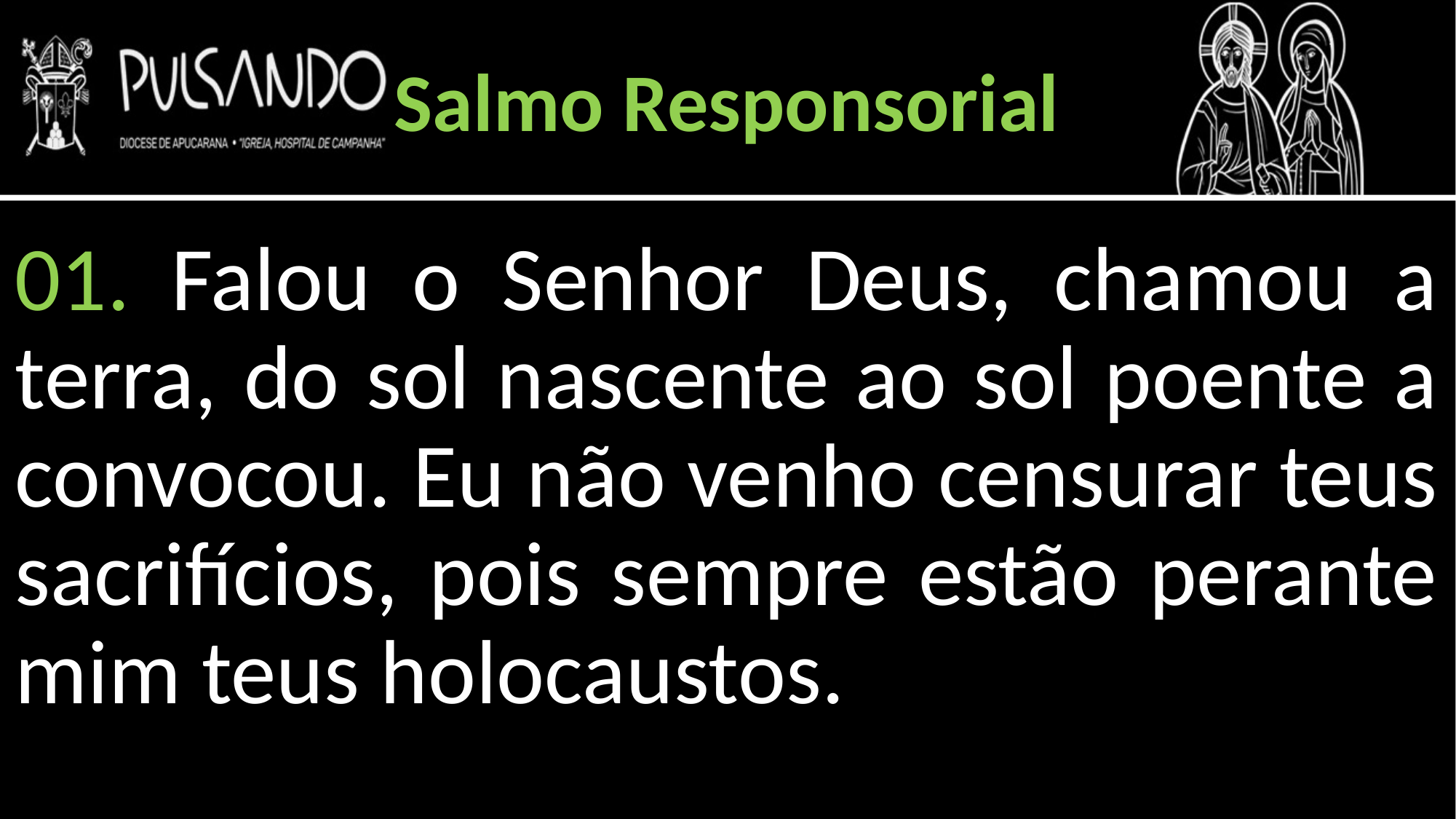

Salmo Responsorial
01. Falou o Senhor Deus, chamou a terra, do sol nascente ao sol poente a convocou. Eu não venho censurar teus sacrifícios, pois sempre estão perante mim teus holocaustos.